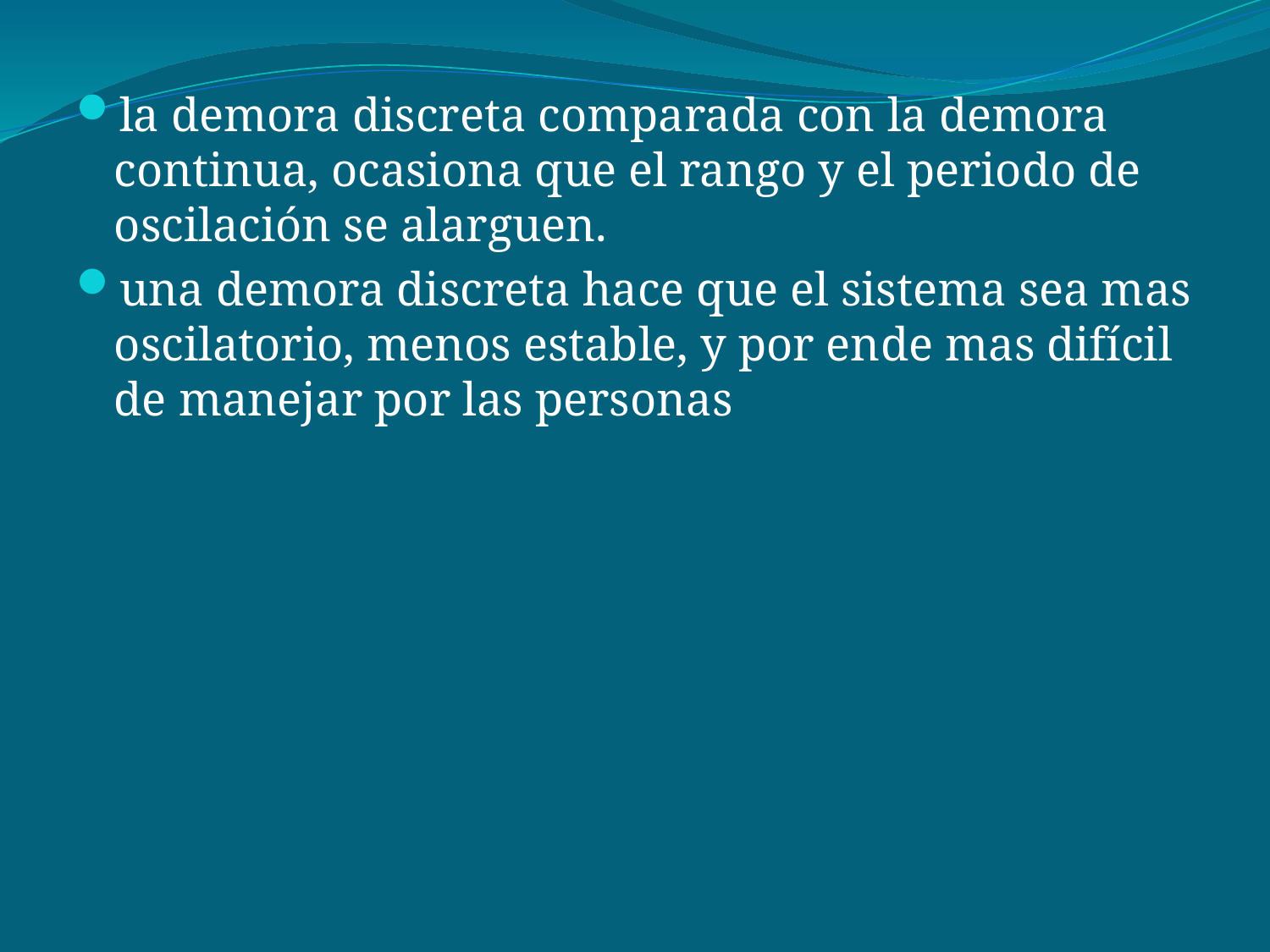

la demora discreta comparada con la demora continua, ocasiona que el rango y el periodo de oscilación se alarguen.
una demora discreta hace que el sistema sea mas oscilatorio, menos estable, y por ende mas difícil de manejar por las personas